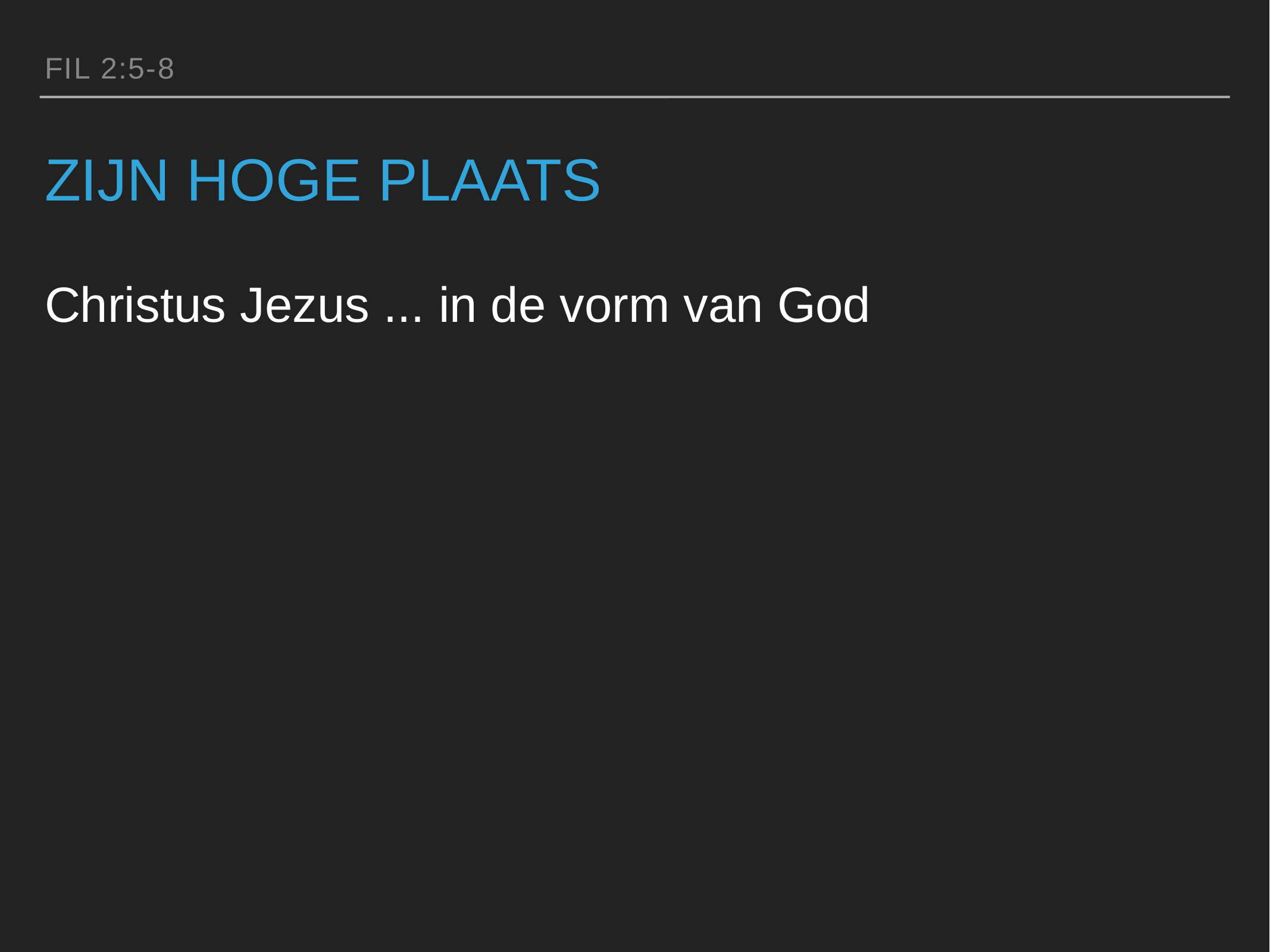

Fil 2:5-8
# Zijn hoge plaats
Christus Jezus ... in de vorm van God